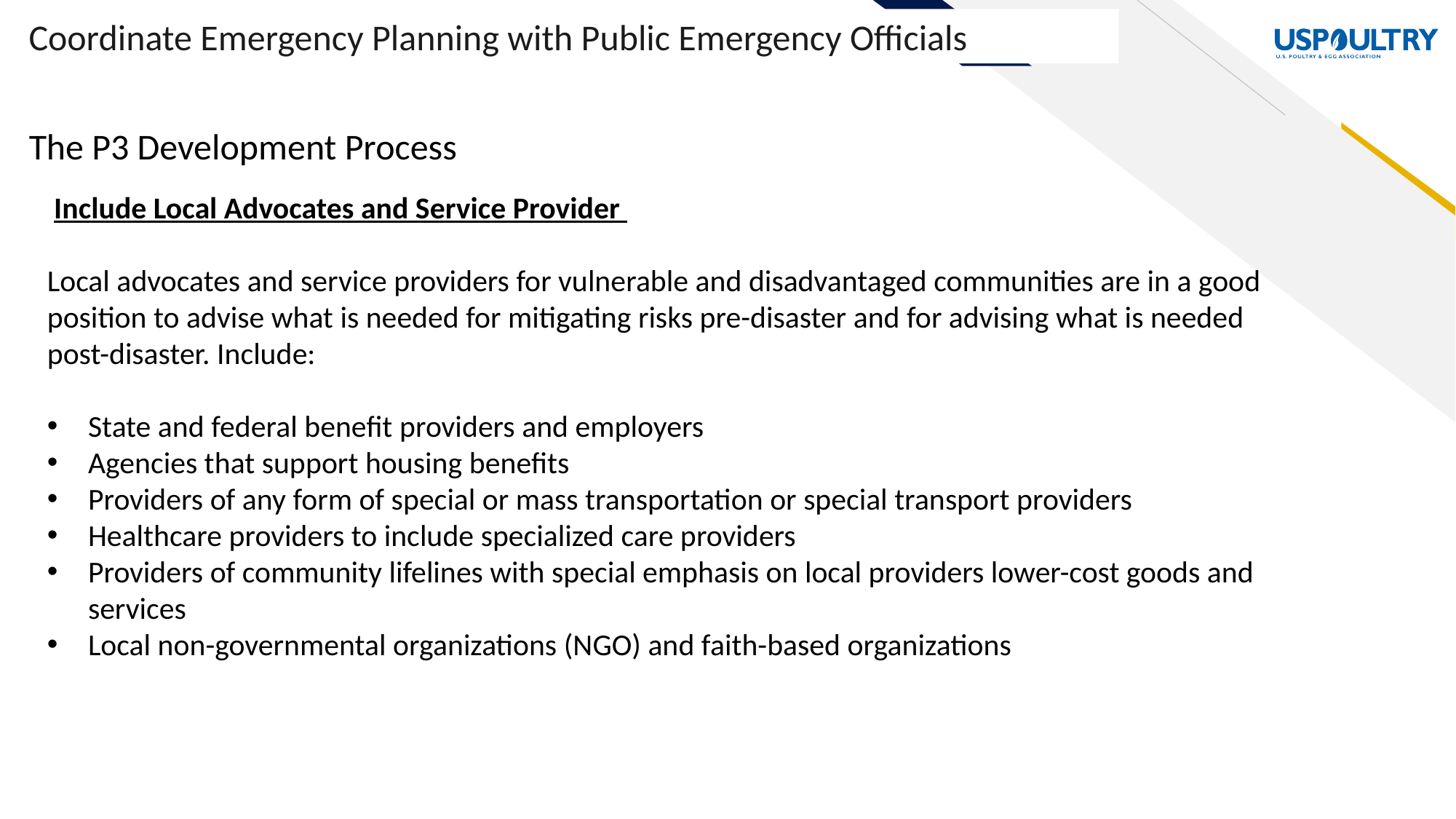

Coordinate Emergency Planning with Public Emergency Officials
The P3 Development Process

 Include Local Advocates and Service Provider

Local advocates and service providers for vulnerable and disadvantaged communities are in a good position to advise what is needed for mitigating risks pre-disaster and for advising what is needed post-disaster. Include:

State and federal benefit providers and employers
Agencies that support housing benefits
Providers of any form of special or mass transportation or special transport providers
Healthcare providers to include specialized care providers
Providers of community lifelines with special emphasis on local providers lower-cost goods and services
Local non-governmental organizations (NGO) and faith-based organizations